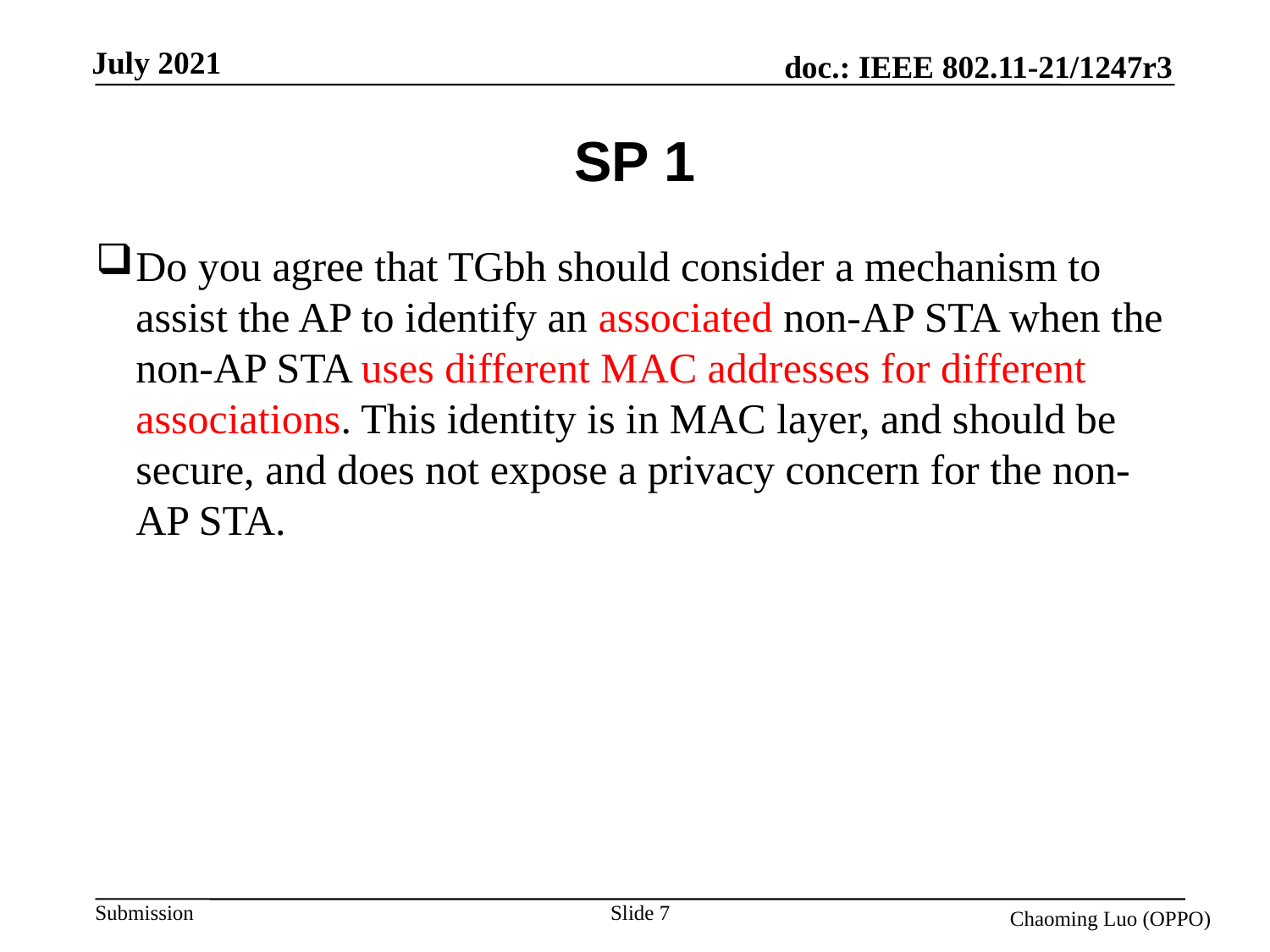

# SP 1
Do you agree that TGbh should consider a mechanism to assist the AP to identify an associated non-AP STA when the non-AP STA uses different MAC addresses for different associations. This identity is in MAC layer, and should be secure, and does not expose a privacy concern for the non-AP STA.
Slide 7
Chaoming Luo (OPPO)